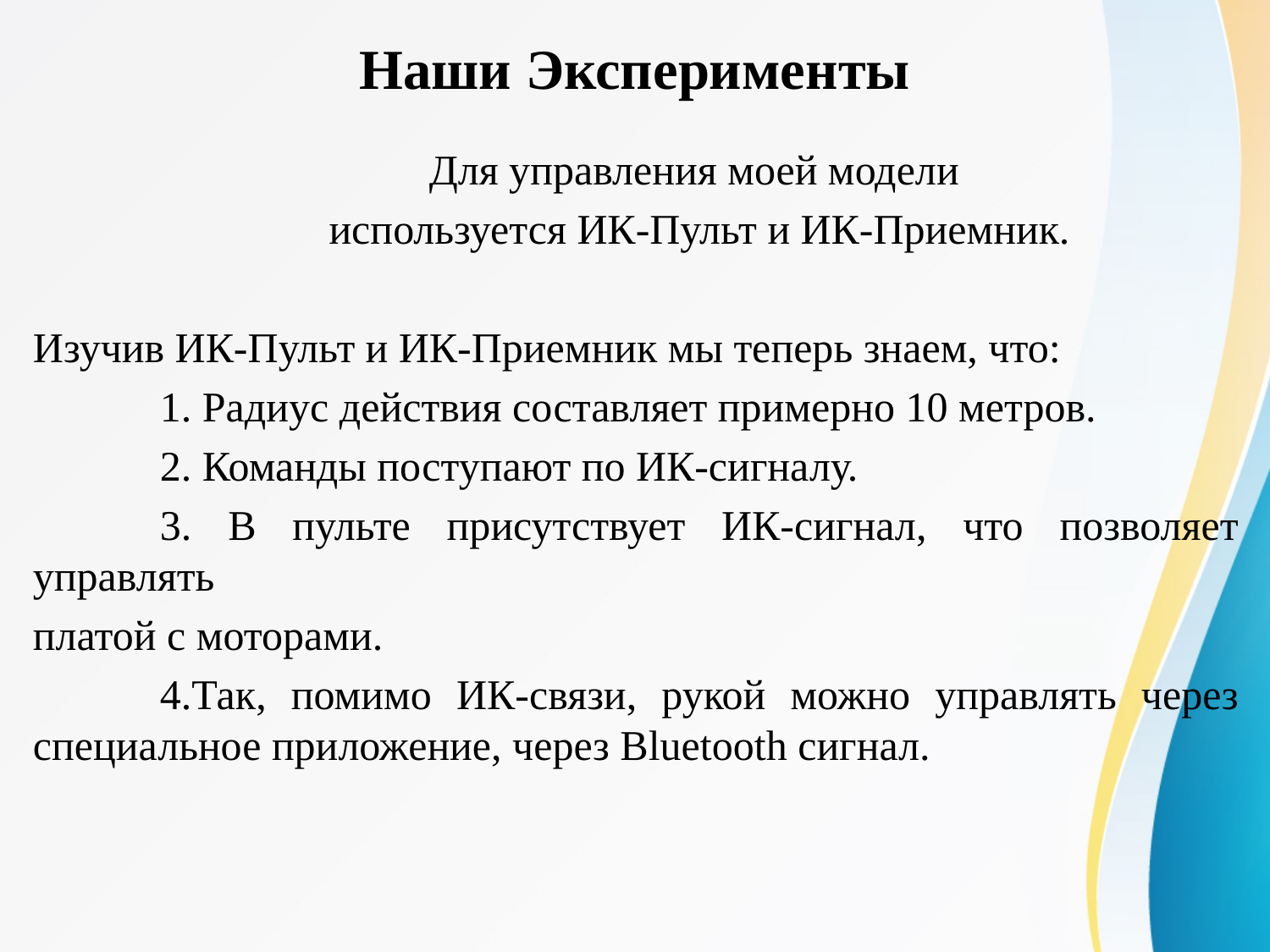

Наши Эксперименты
	Для управления моей модели
	используется ИК-Пульт и ИК-Приемник.

Изучив ИК-Пульт и ИК-Приемник мы теперь знаем, что:
	1. Радиус действия составляет примерно 10 метров.
	2. Команды поступают по ИК-сигналу.
	3. В пульте присутствует ИК-сигнал, что позволяет управлять
платой с моторами.
	4.Так, помимо ИК-связи, рукой можно управлять через специальное приложение, через Bluetooth сигнал.